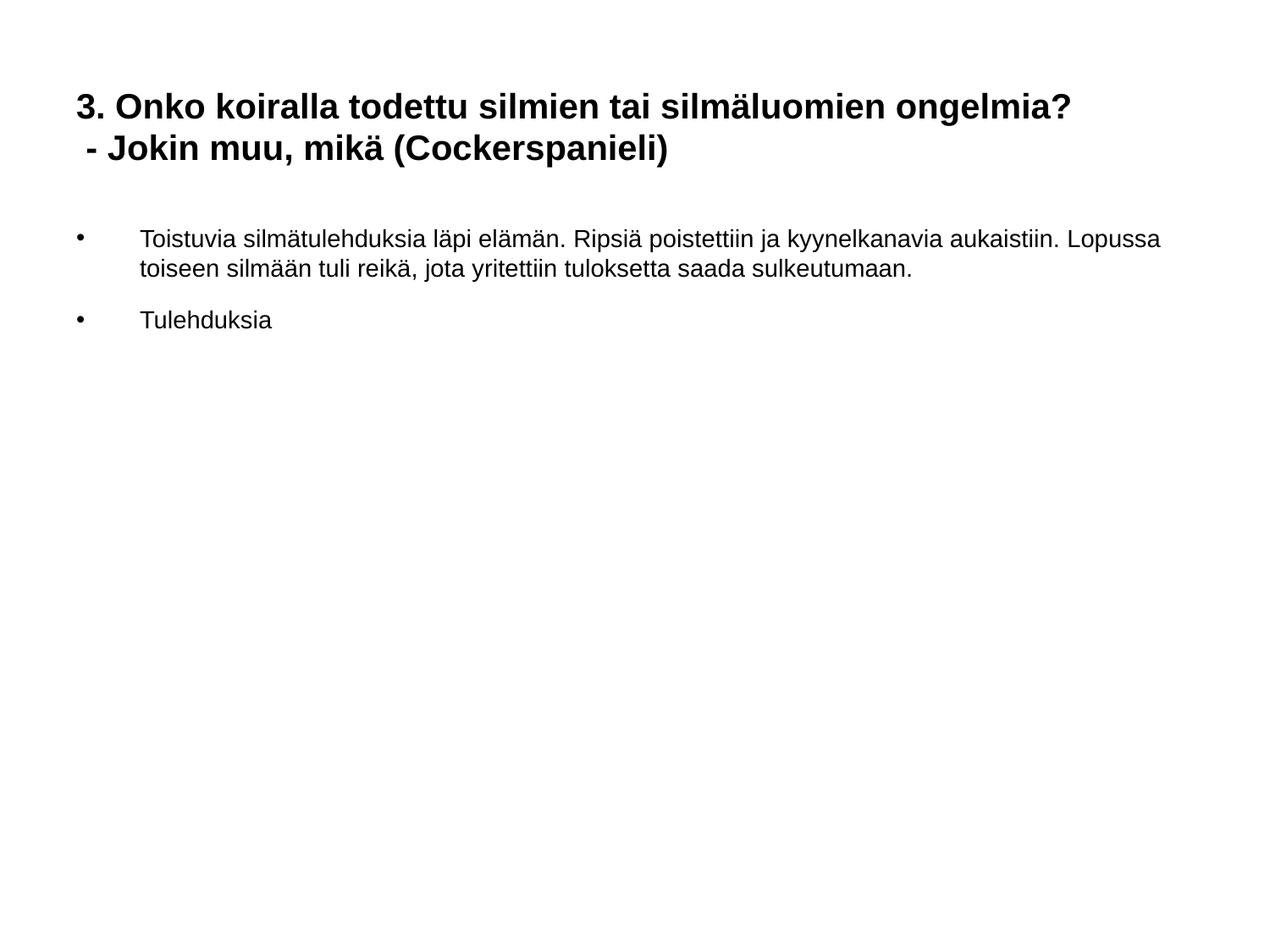

# 3. Onko koiralla todettu silmien tai silmäluomien ongelmia?
 - Jokin muu, mikä (Cockerspanieli)
Toistuvia silmätulehduksia läpi elämän. Ripsiä poistettiin ja kyynelkanavia aukaistiin. Lopussa toiseen silmään tuli reikä, jota yritettiin tuloksetta saada sulkeutumaan.
Tulehduksia